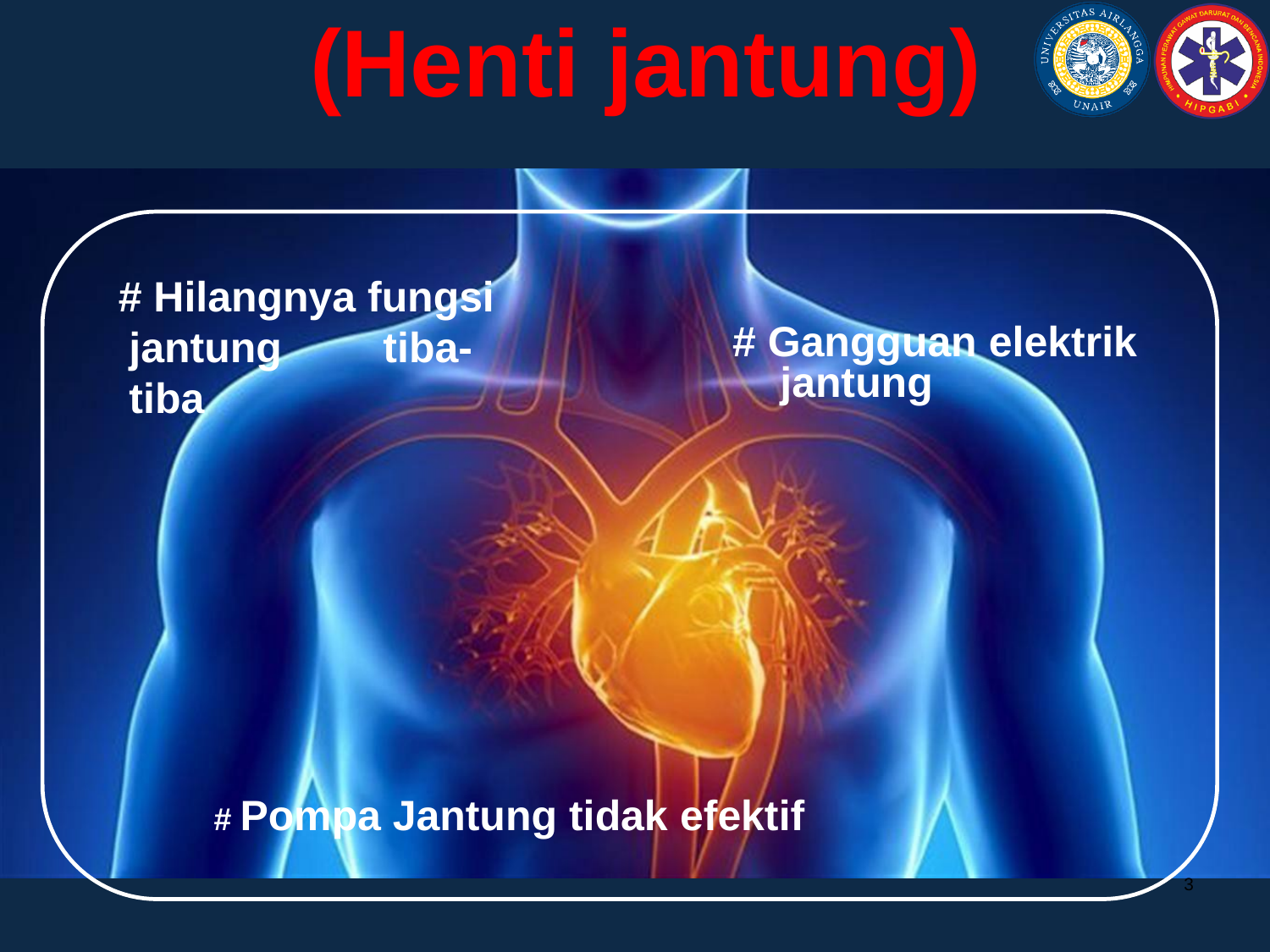

# (Henti jantung)

# Hilangnya fungsi  jantung	tiba-tiba
# Gangguan elektrik  jantung
# Pompa Jantung tidak efektif
3